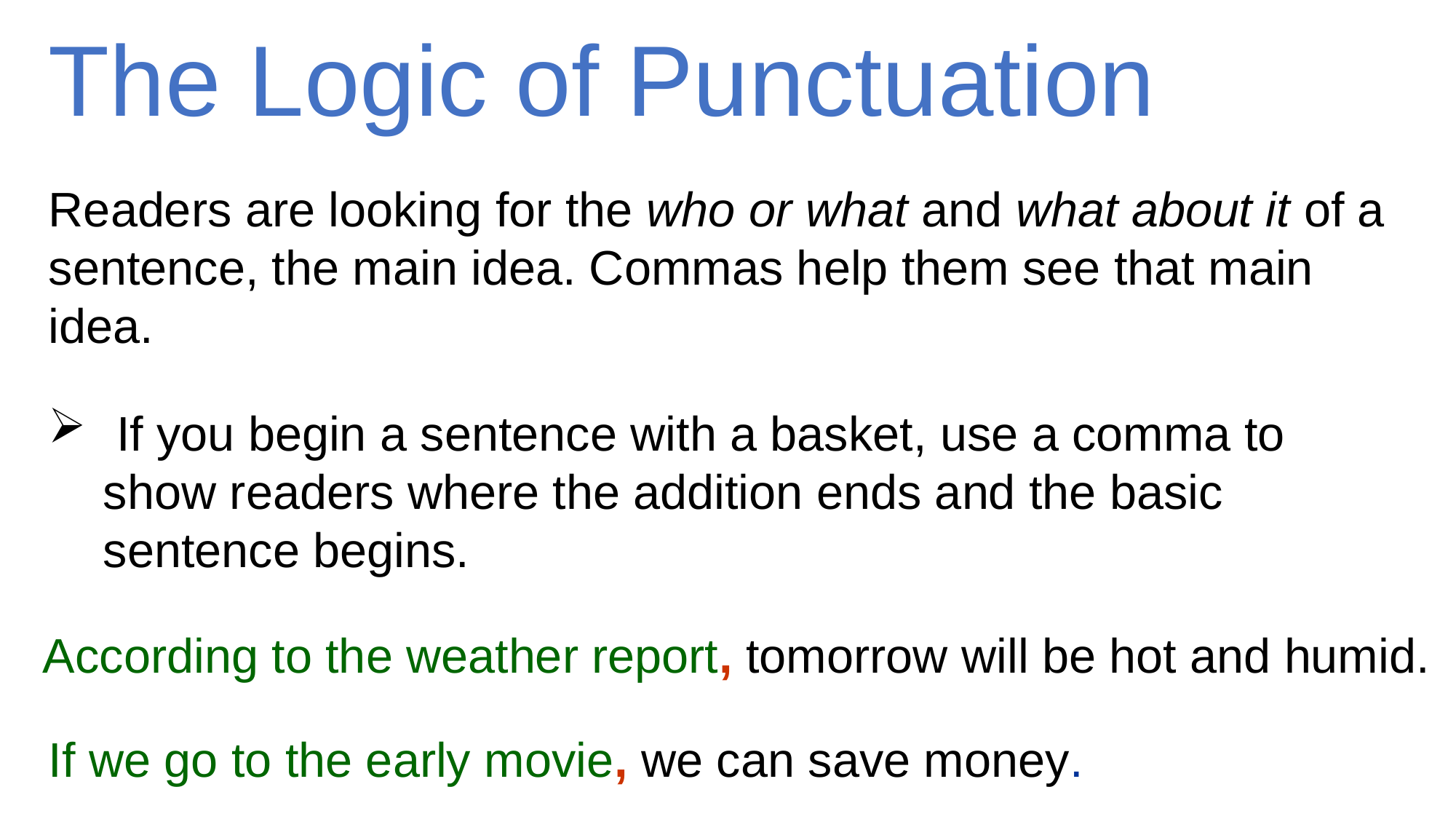

The Logic of Punctuation
Readers are looking for the who or what and what about it of a sentence, the main idea. Commas help them see that main idea.
 If you begin a sentence with a basket, use a comma to show readers where the addition ends and the basic sentence begins.
According to the weather report, tomorrow will be hot and humid.
If we go to the early movie, we can save money.